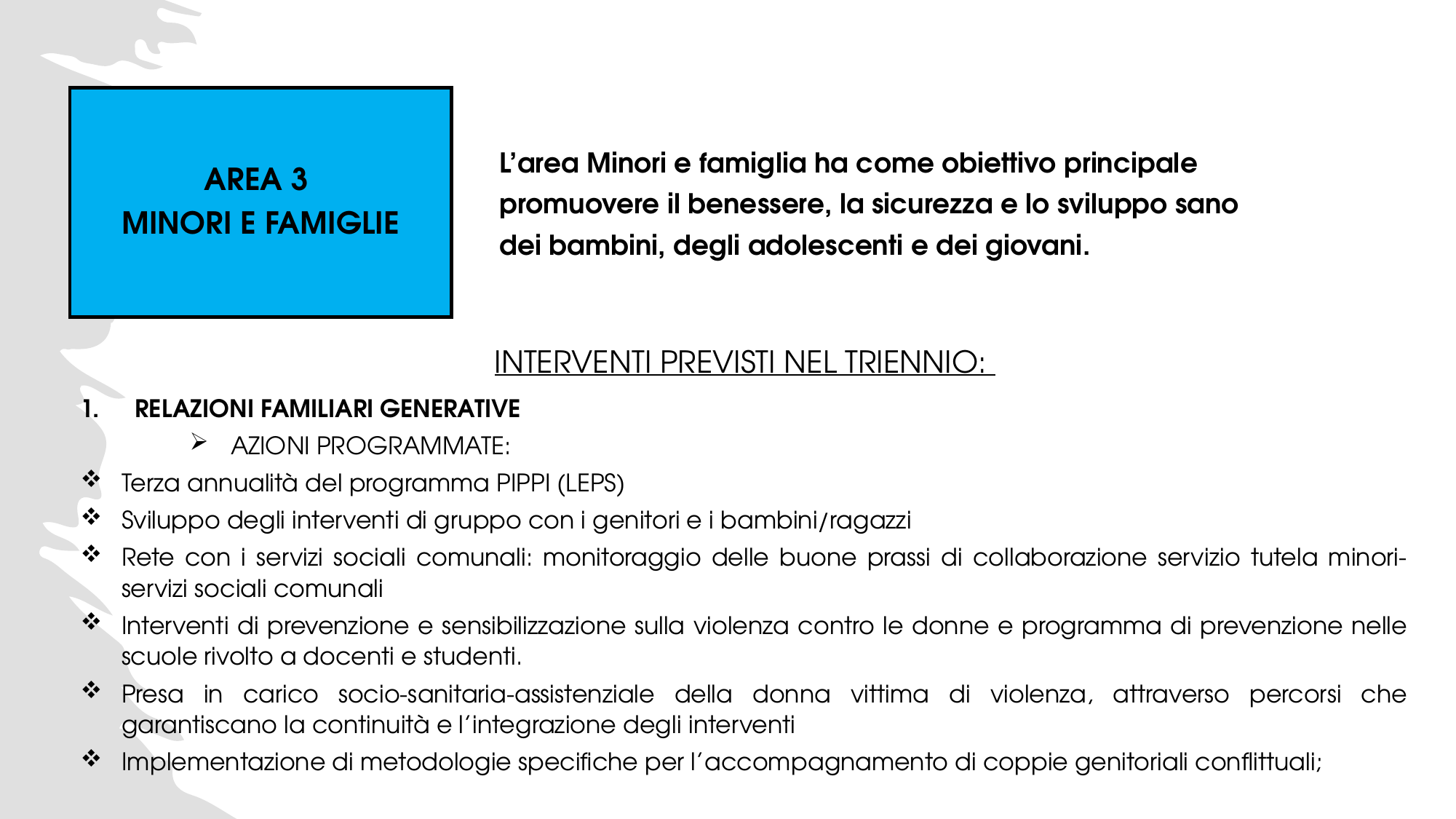

AREA 3
MINORI E FAMIGLIE
L’area Minori e famiglia ha come obiettivo principale
promuovere il benessere, la sicurezza e lo sviluppo sano
dei bambini, degli adolescenti e dei giovani.

INTERVENTI PREVISTI NEL TRIENNIO:
RELAZIONI FAMILIARI GENERATIVE
AZIONI PROGRAMMATE:
Terza annualità del programma PIPPI (LEPS)
Sviluppo degli interventi di gruppo con i genitori e i bambini/ragazzi
Rete con i servizi sociali comunali: monitoraggio delle buone prassi di collaborazione servizio tutela minori-servizi sociali comunali
Interventi di prevenzione e sensibilizzazione sulla violenza contro le donne e programma di prevenzione nelle scuole rivolto a docenti e studenti.
Presa in carico socio-sanitaria-assistenziale della donna vittima di violenza, attraverso percorsi che garantiscano la continuità e l’integrazione degli interventi
Implementazione di metodologie specifiche per l’accompagnamento di coppie genitoriali conflittuali;